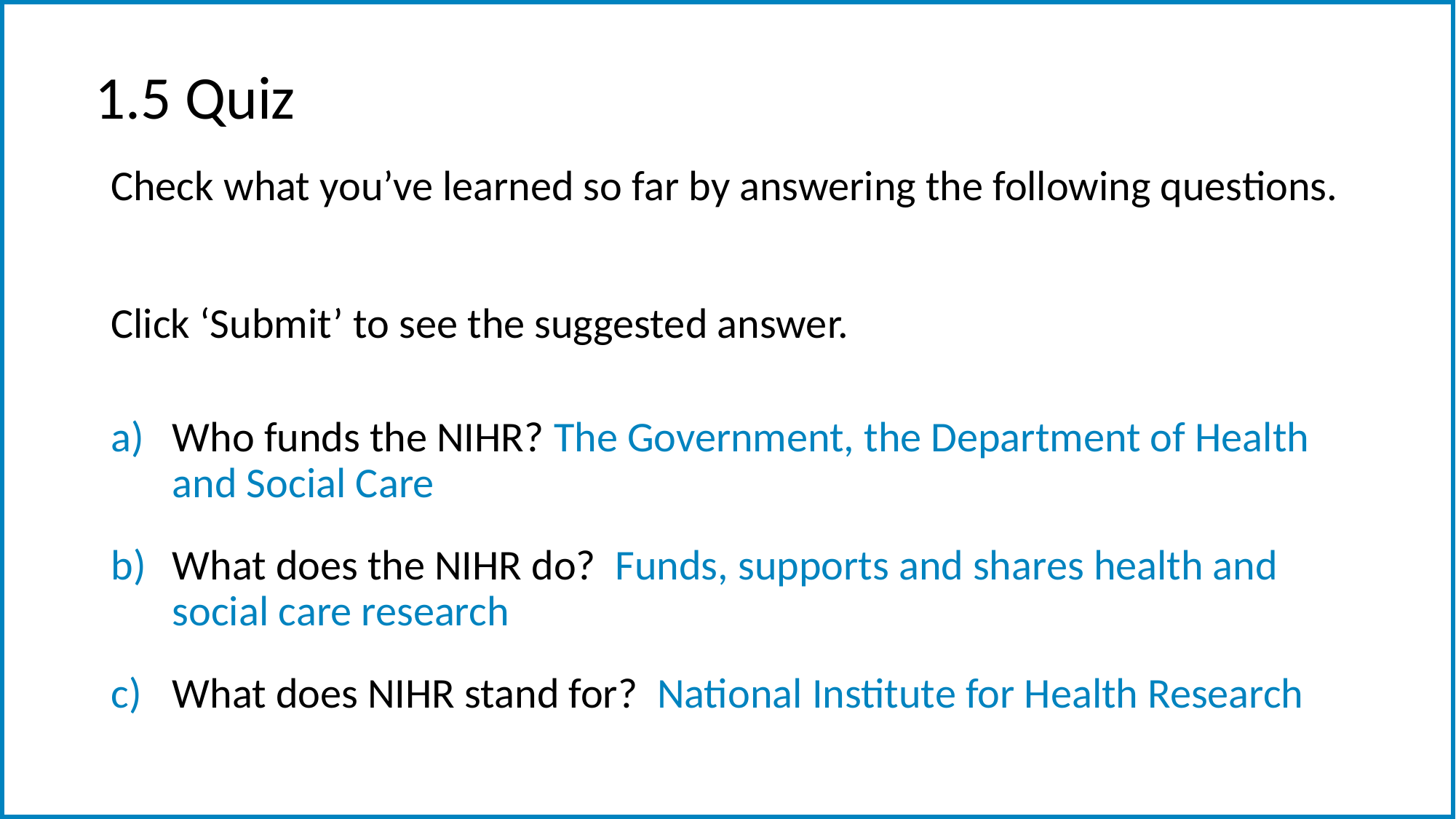

1.5 Quiz
# Check what you’ve learned so far by answering the following questions. Click ‘Submit’ to see the suggested answer.
Who funds the NIHR? The Government, the Department of Health and Social Care
What does the NIHR do?  Funds, supports and shares health and social care research
What does NIHR stand for?  National Institute for Health Research